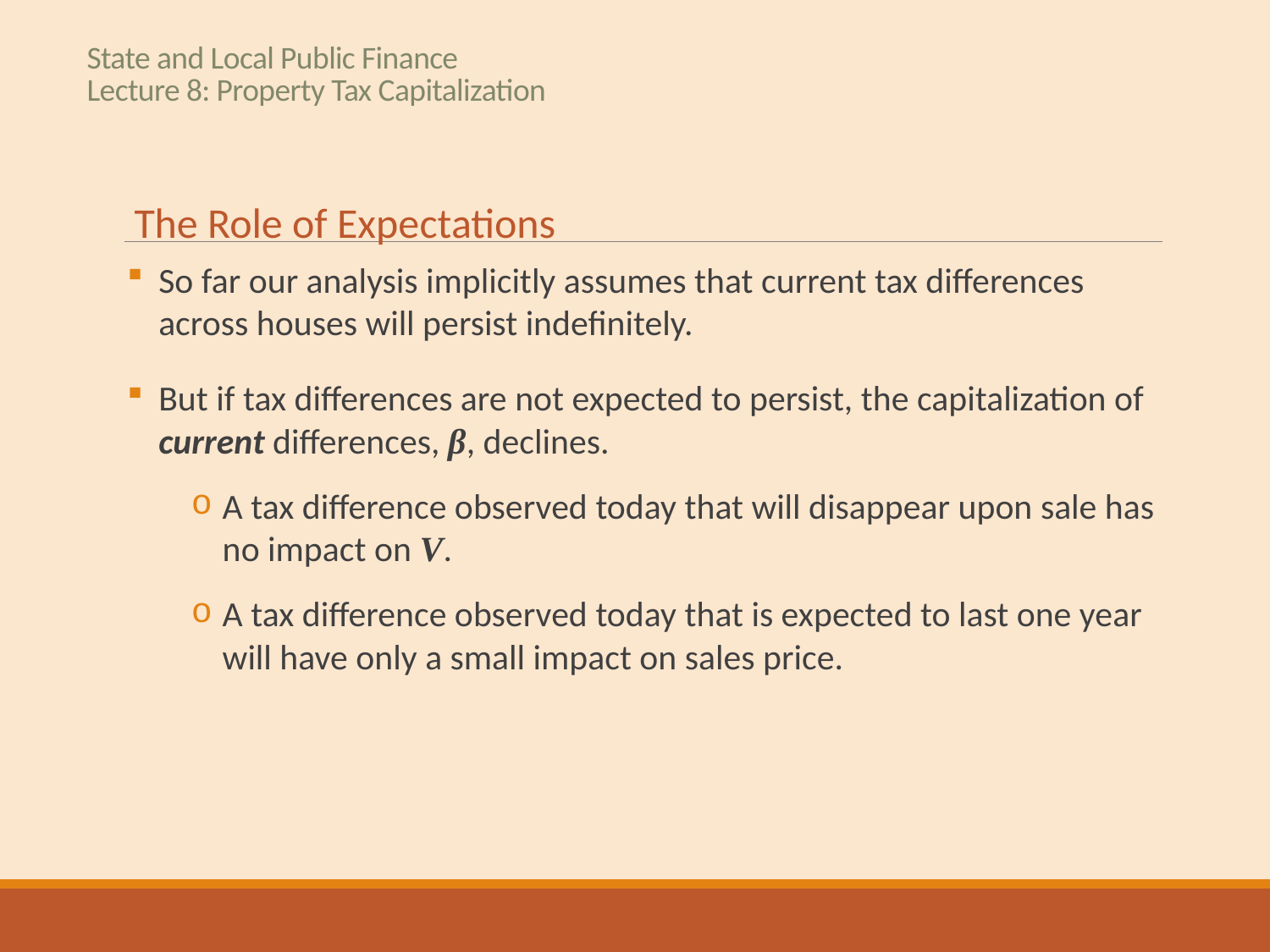

# State and Local Public Finance Lecture 8: Property Tax Capitalization
The Role of Expectations
So far our analysis implicitly assumes that current tax differences across houses will persist indefinitely.
But if tax differences are not expected to persist, the capitalization of
current differences, β, declines.
A tax difference observed today that will disappear upon sale has no impact on V.
A tax difference observed today that is expected to last one year will have only a small impact on sales price.